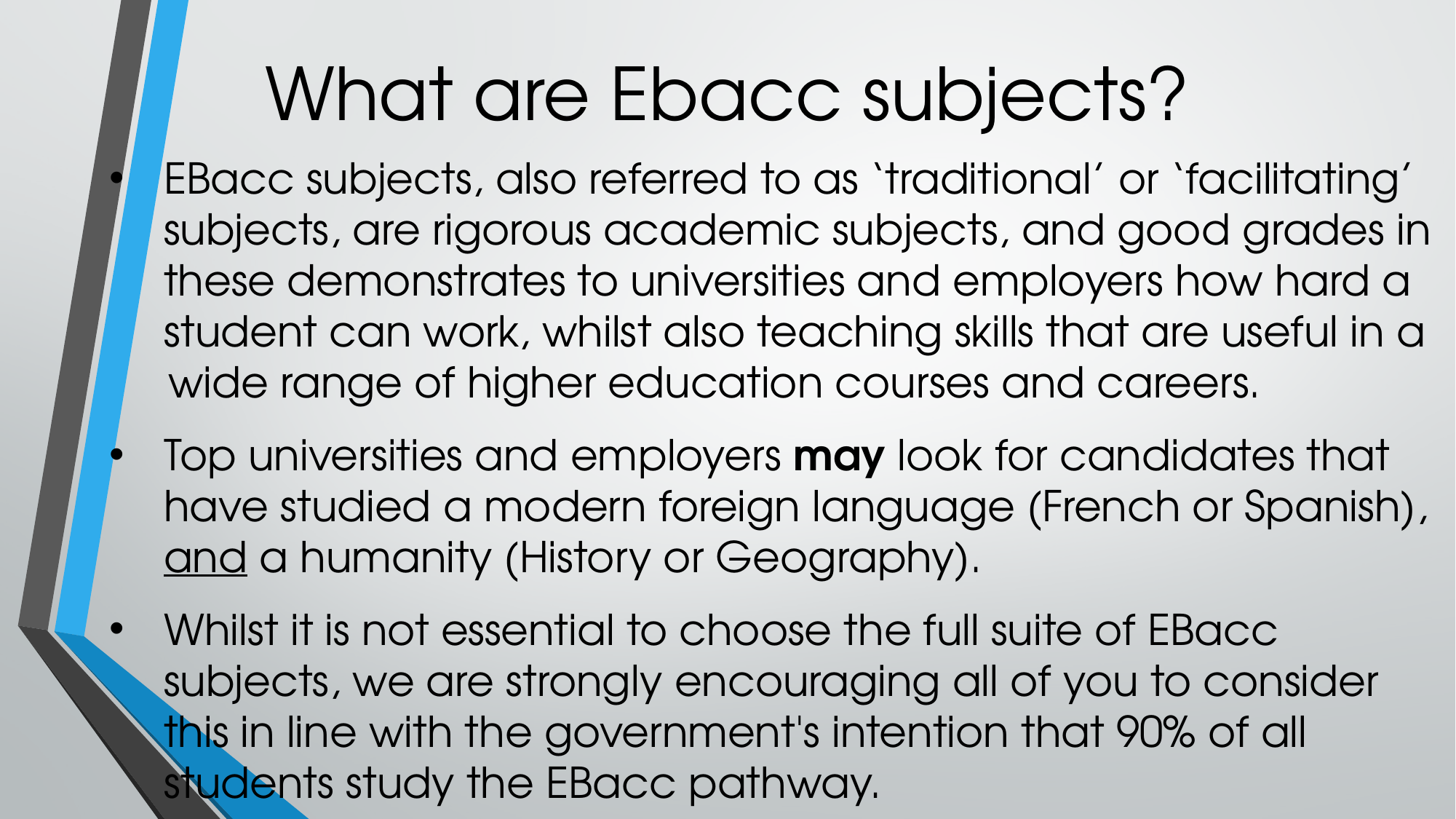

What are Ebacc subjects?
EBacc subjects, also referred to as ‘traditional’ or ‘facilitating’ subjects, are rigorous academic subjects, and good grades in these demonstrates to universities and employers how hard a student can work, whilst also teaching skills that are useful in a
     wide range of higher education courses and careers.

Top universities and employers may look for candidates that have studied a modern foreign language (French or Spanish), and a humanity (History or Geography).

Whilst it is not essential to choose the full suite of EBacc  subjects, we are strongly encouraging all of you to consider this in line with the government's intention that 90% of all students study the EBacc pathway.